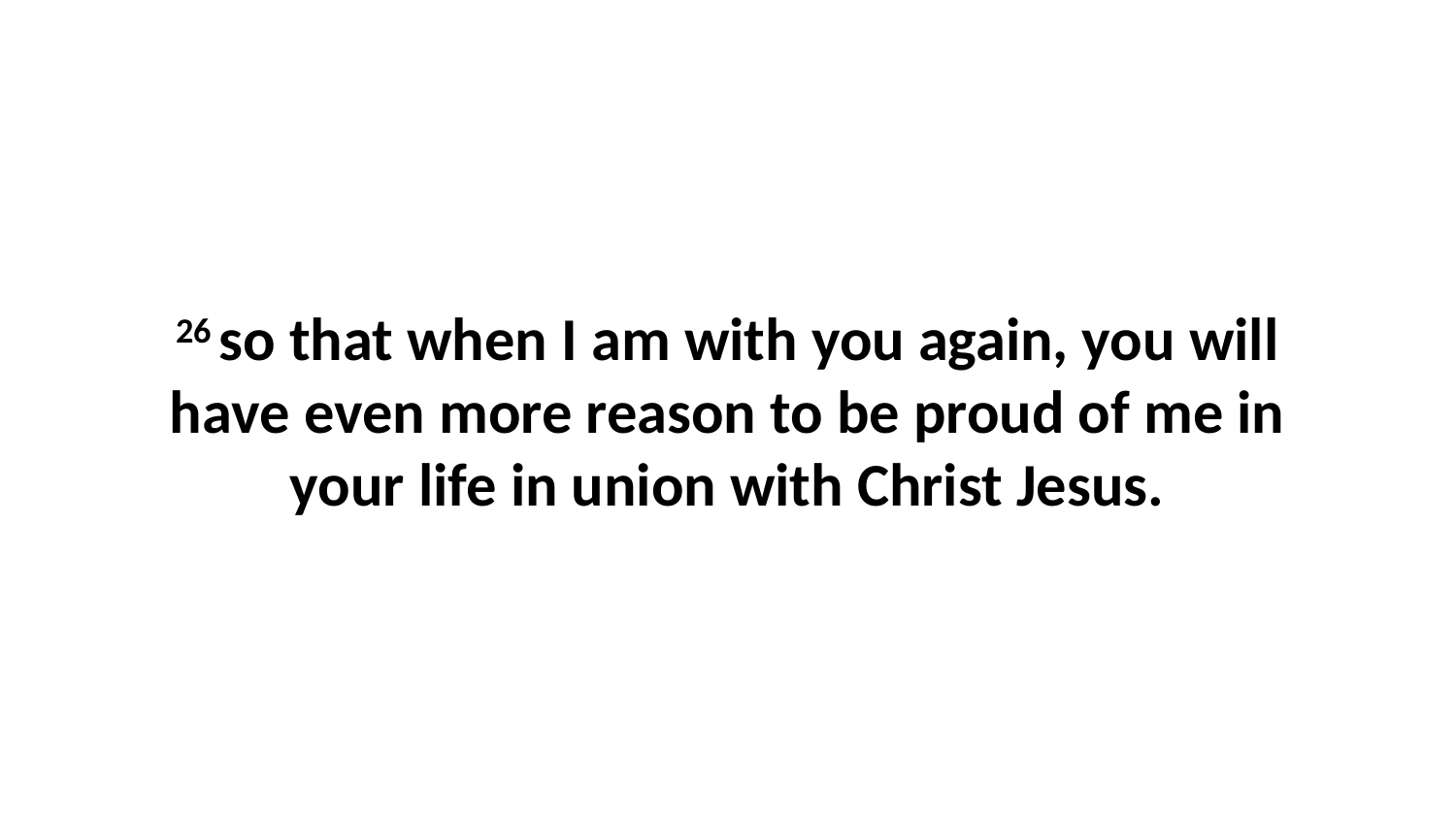

26 so that when I am with you again, you will have even more reason to be proud of me in your life in union with Christ Jesus.